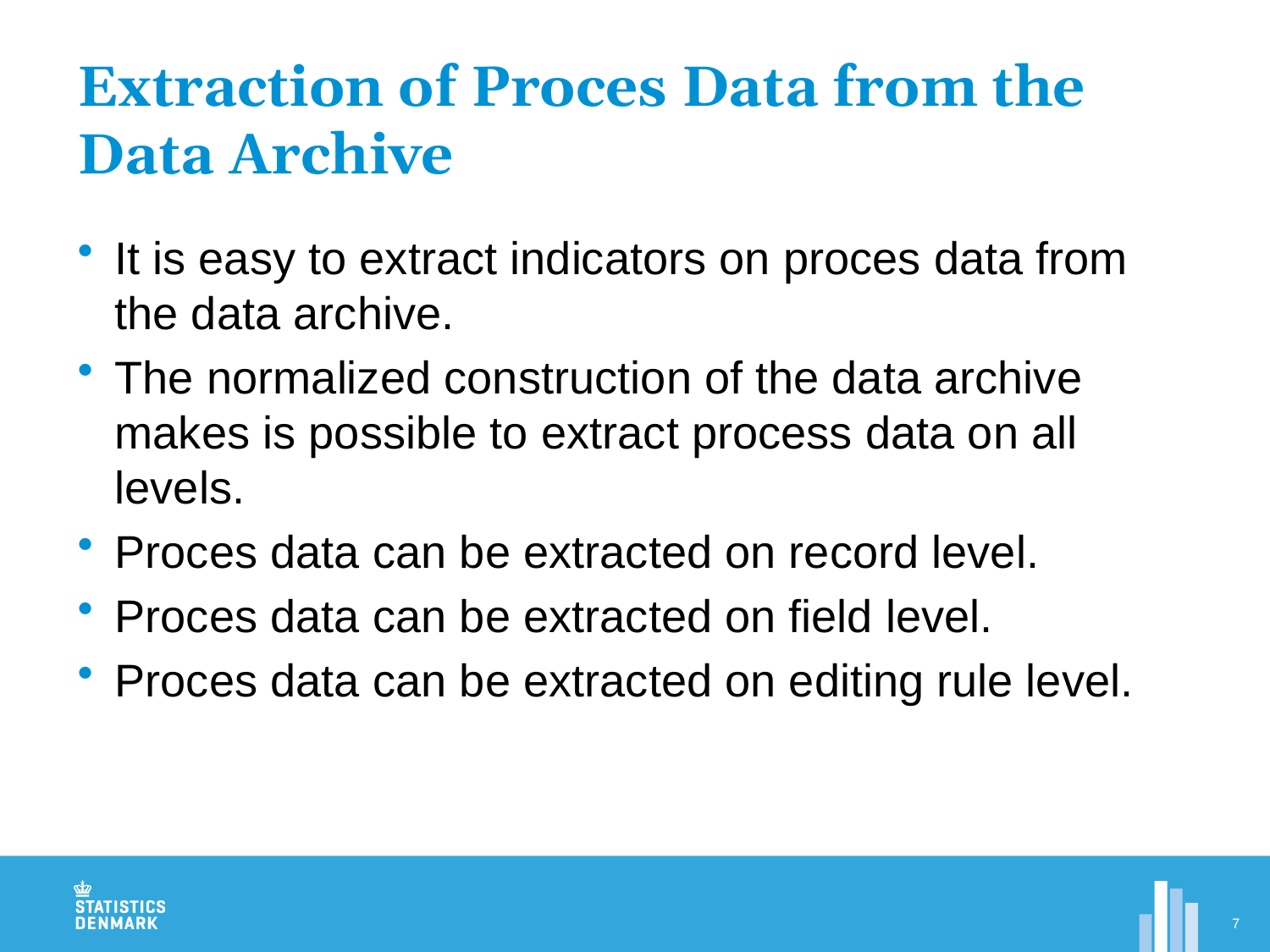

# Extraction of Proces Data from the Data Archive
It is easy to extract indicators on proces data from the data archive.
The normalized construction of the data archive makes is possible to extract process data on all levels.
Proces data can be extracted on record level.
Proces data can be extracted on field level.
Proces data can be extracted on editing rule level.

7